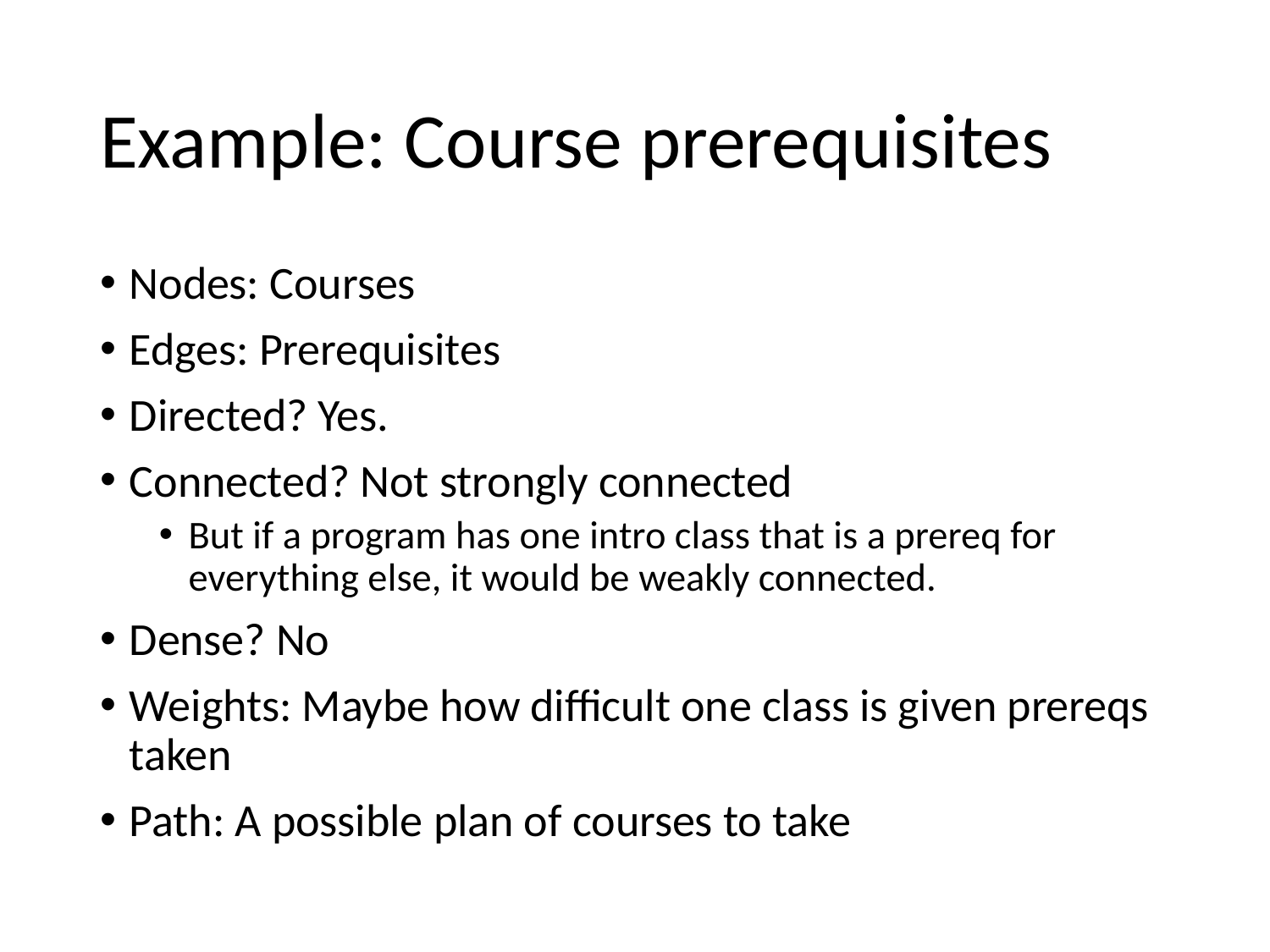

# Example: Course prerequisites
Nodes: Courses
Edges: Prerequisites
Directed? Yes.
Connected? Not strongly connected
But if a program has one intro class that is a prereq for everything else, it would be weakly connected.
Dense? No
Weights: Maybe how difficult one class is given prereqs taken
Path: A possible plan of courses to take